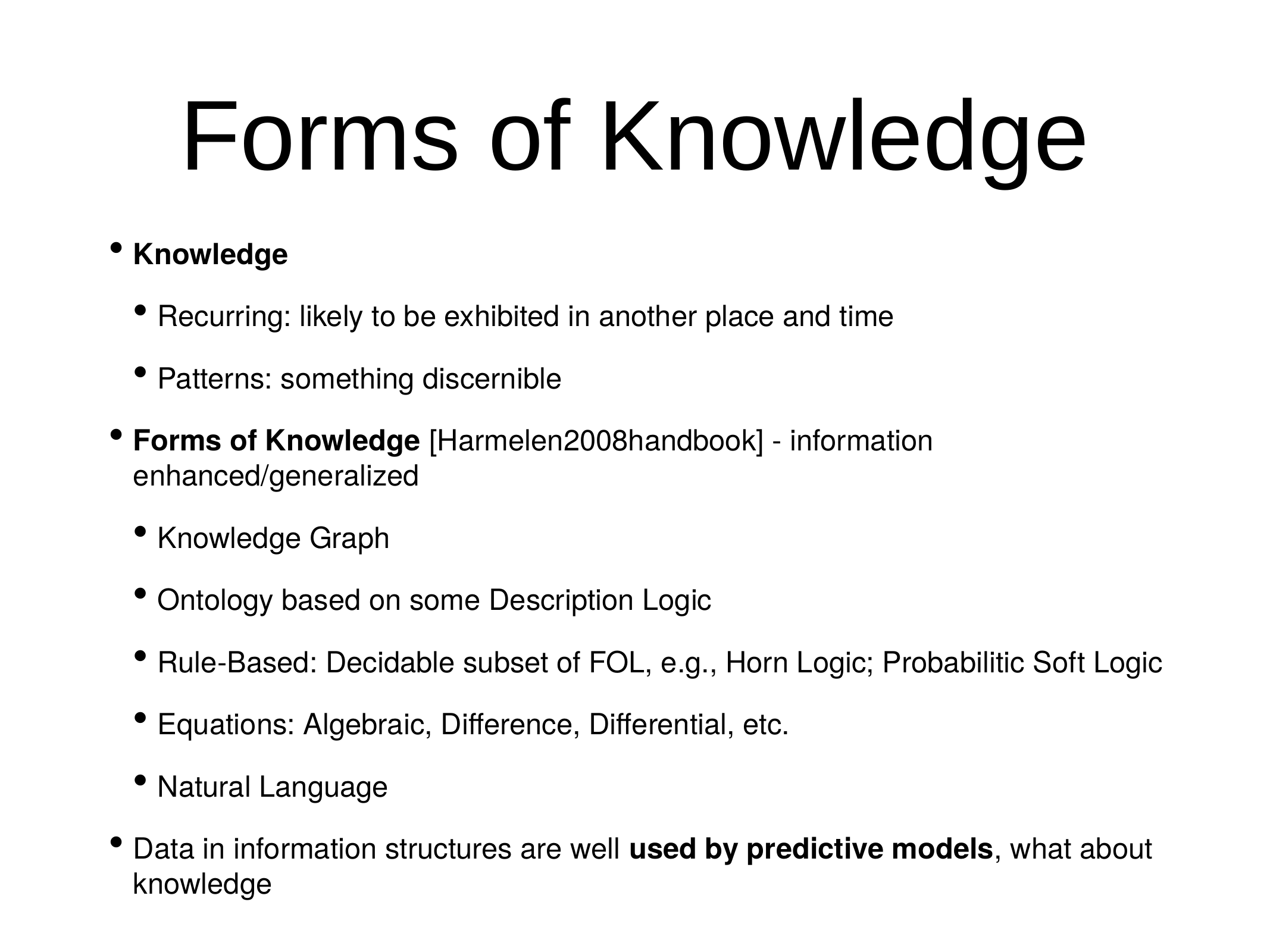

# Forms of Knowledge
Knowledge
Recurring: likely to be exhibited in another place and time
Patterns: something discernible
Forms of Knowledge [Harmelen2008handbook] - information enhanced/generalized
Knowledge Graph
Ontology based on some Description Logic
Rule-Based: Decidable subset of FOL, e.g., Horn Logic; Probabilitic Soft Logic
Equations: Algebraic, Difference, Differential, etc.
Natural Language
Data in information structures are well used by predictive models, what about knowledge